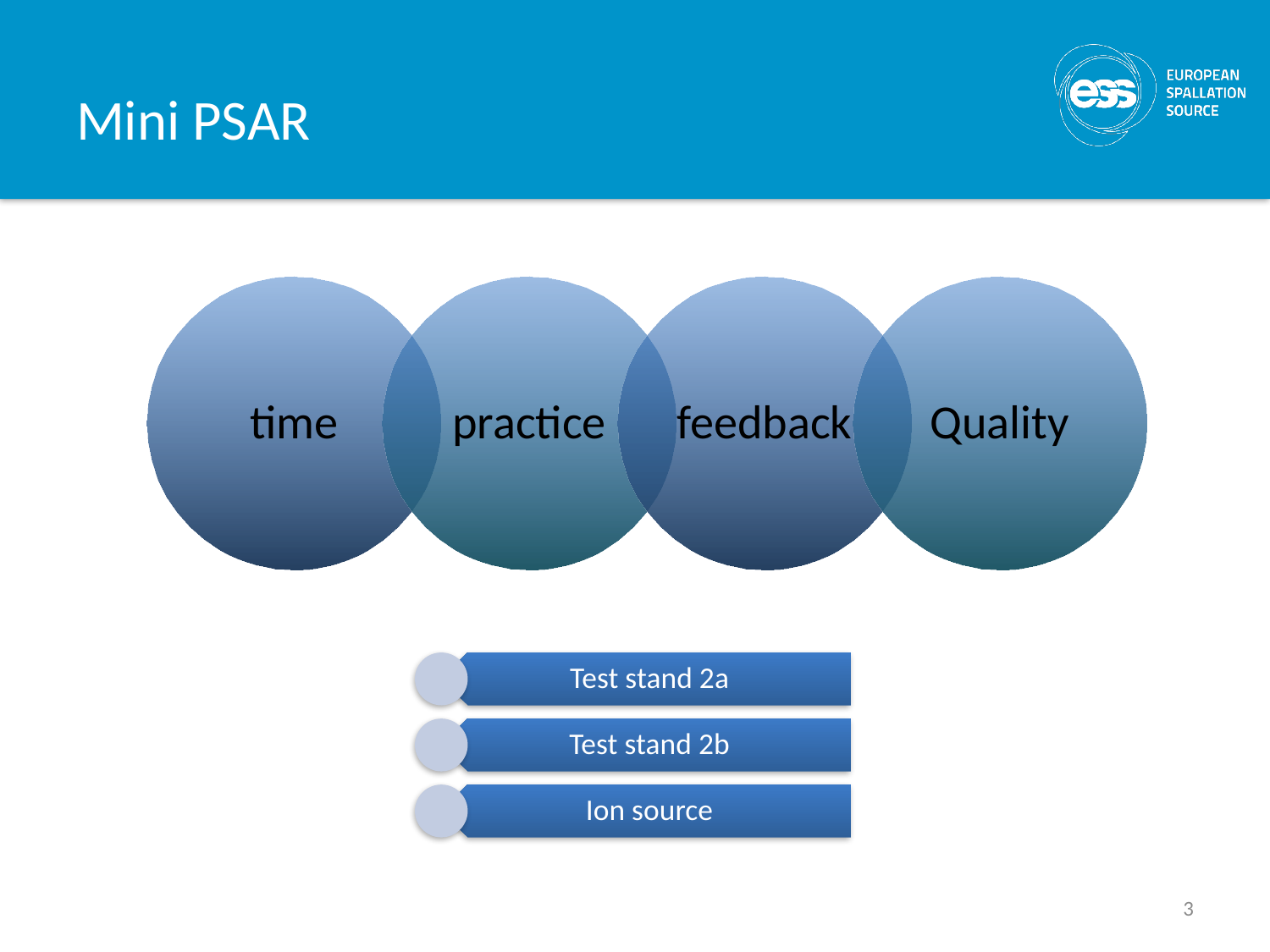

# Mini PSAR
time
practice
feedback
Quality
Test stand 2a
Test stand 2b
Ion source
3